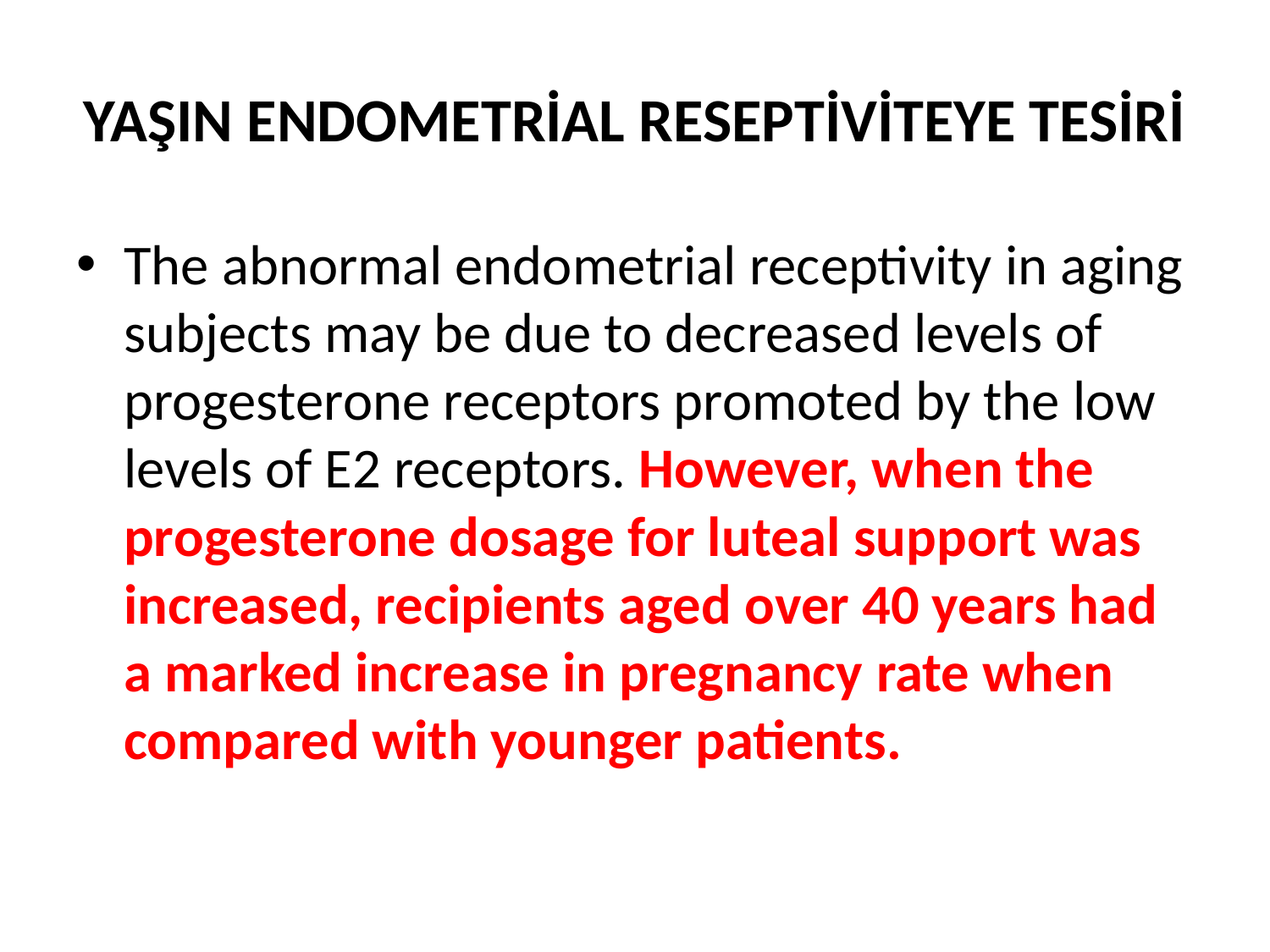

# YAŞIN ENDOMETRİAL RESEPTİVİTEYE TESİRİ
The abnormal endometrial receptivity in aging subjects may be due to decreased levels of progesterone receptors promoted by the low levels of E2 receptors. However, when the progesterone dosage for luteal support was increased, recipients aged over 40 years had a marked increase in pregnancy rate when compared with younger patients.